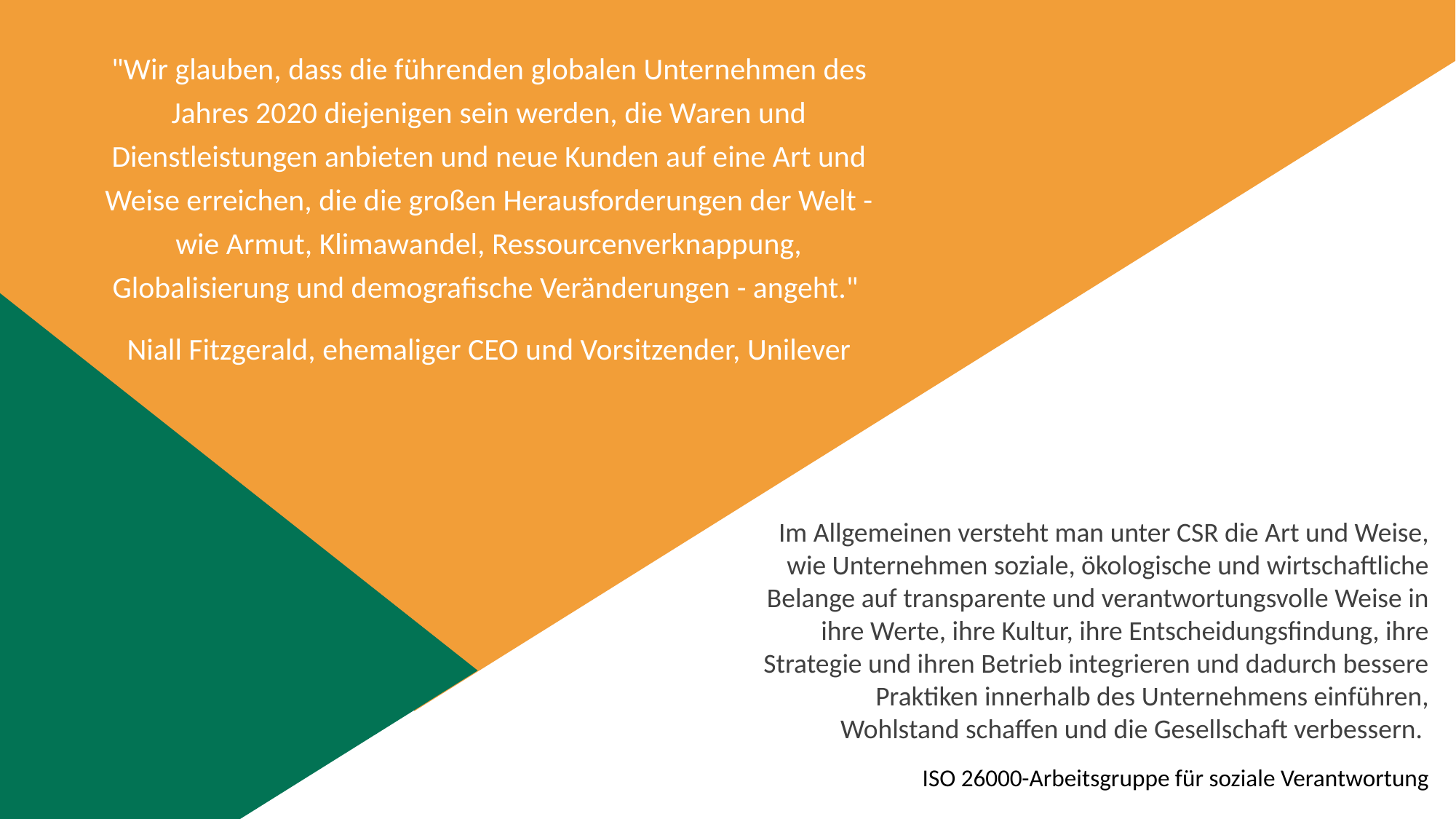

"Wir glauben, dass die führenden globalen Unternehmen des Jahres 2020 diejenigen sein werden, die Waren und Dienstleistungen anbieten und neue Kunden auf eine Art und Weise erreichen, die die großen Herausforderungen der Welt - wie Armut, Klimawandel, Ressourcenverknappung, Globalisierung und demografische Veränderungen - angeht."
Niall Fitzgerald, ehemaliger CEO und Vorsitzender, Unilever
Im Allgemeinen versteht man unter CSR die Art und Weise, wie Unternehmen soziale, ökologische und wirtschaftliche Belange auf transparente und verantwortungsvolle Weise in ihre Werte, ihre Kultur, ihre Entscheidungsfindung, ihre Strategie und ihren Betrieb integrieren und dadurch bessere Praktiken innerhalb des Unternehmens einführen, Wohlstand schaffen und die Gesellschaft verbessern.
ISO 26000-Arbeitsgruppe für soziale Verantwortung